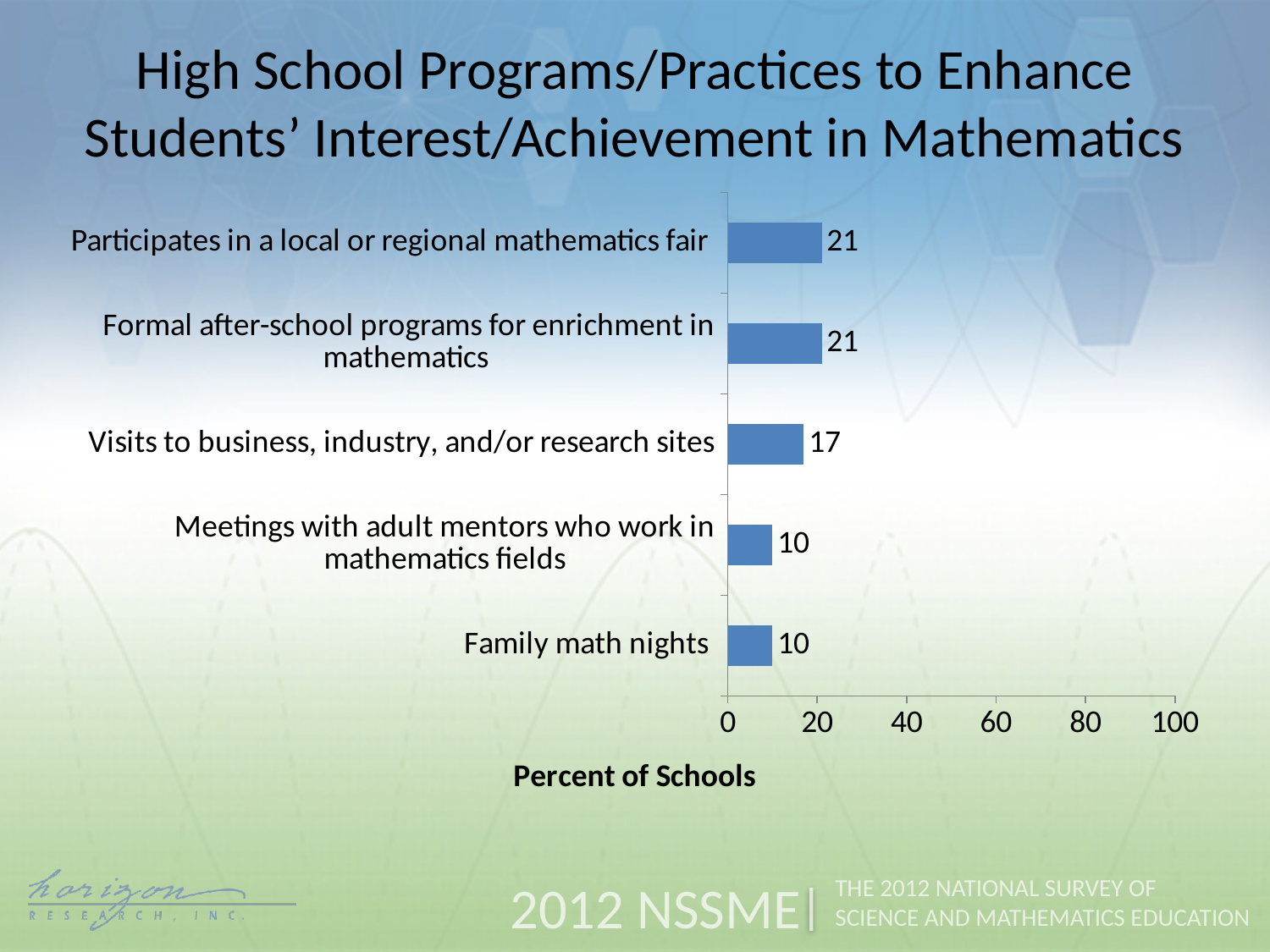

High School Programs/Practices to Enhance Students’ Interest/Achievement in Mathematics

### Chart

| Category | Percent of Schools |
|---|---|
| Family math nights  | 10.0 |
| Meetings with adult mentors who work in mathematics fields | 10.0 |
| Visits to business, industry, and/or research sites | 17.0 |
| Formal after-school programs for enrichment in mathematics  | 21.0 |
| Participates in a local or regional mathematics fair  | 21.0 |